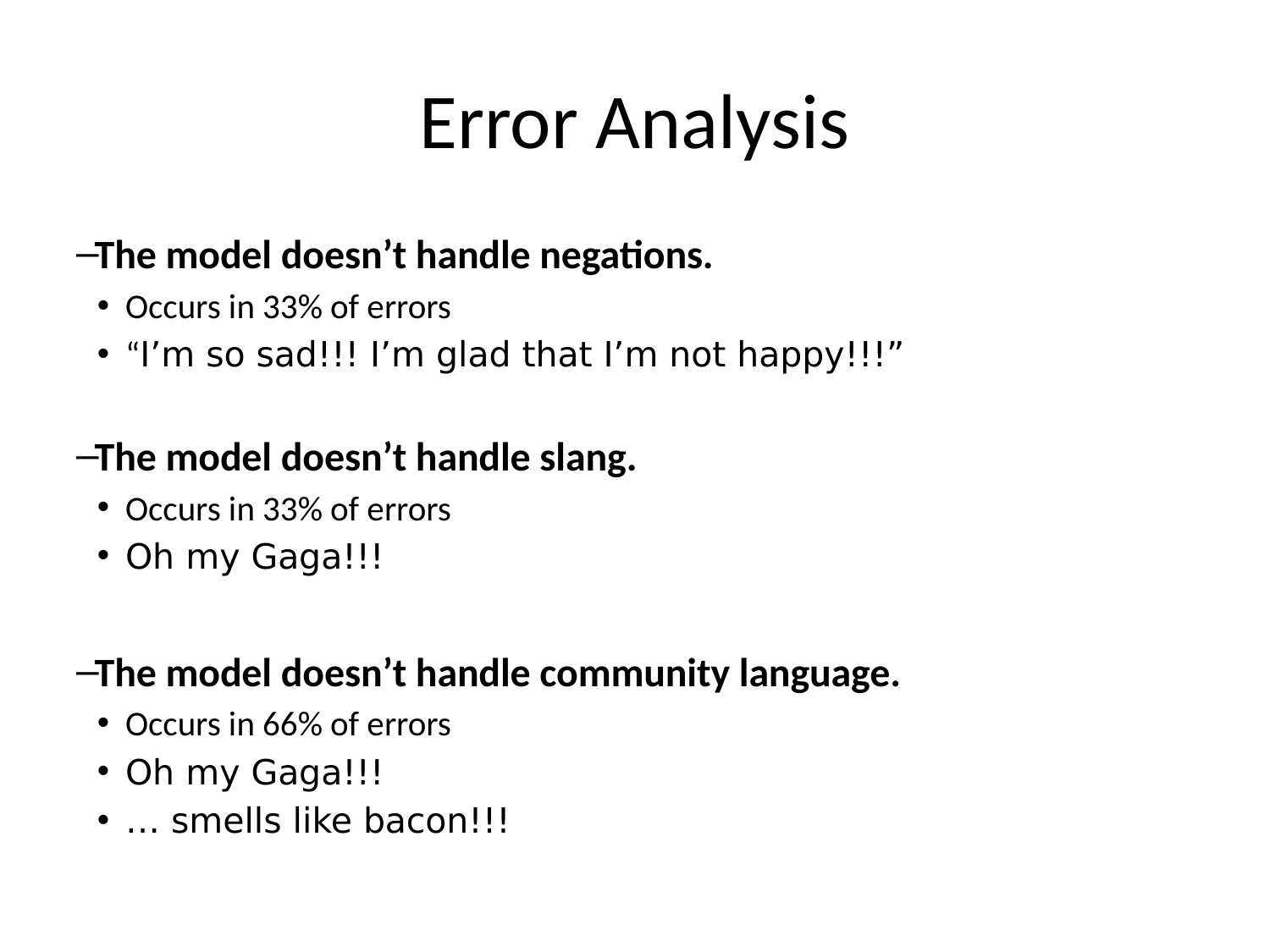

# Error Analysis
The model doesn’t handle negations.
Occurs in 33% of errors
“I’m so sad!!! I’m glad that I’m not happy!!!”

The model doesn’t handle slang.
Occurs in 33% of errors
Oh my Gaga!!!

The model doesn’t handle community language.
Occurs in 66% of errors
Oh my Gaga!!!
… smells like bacon!!!